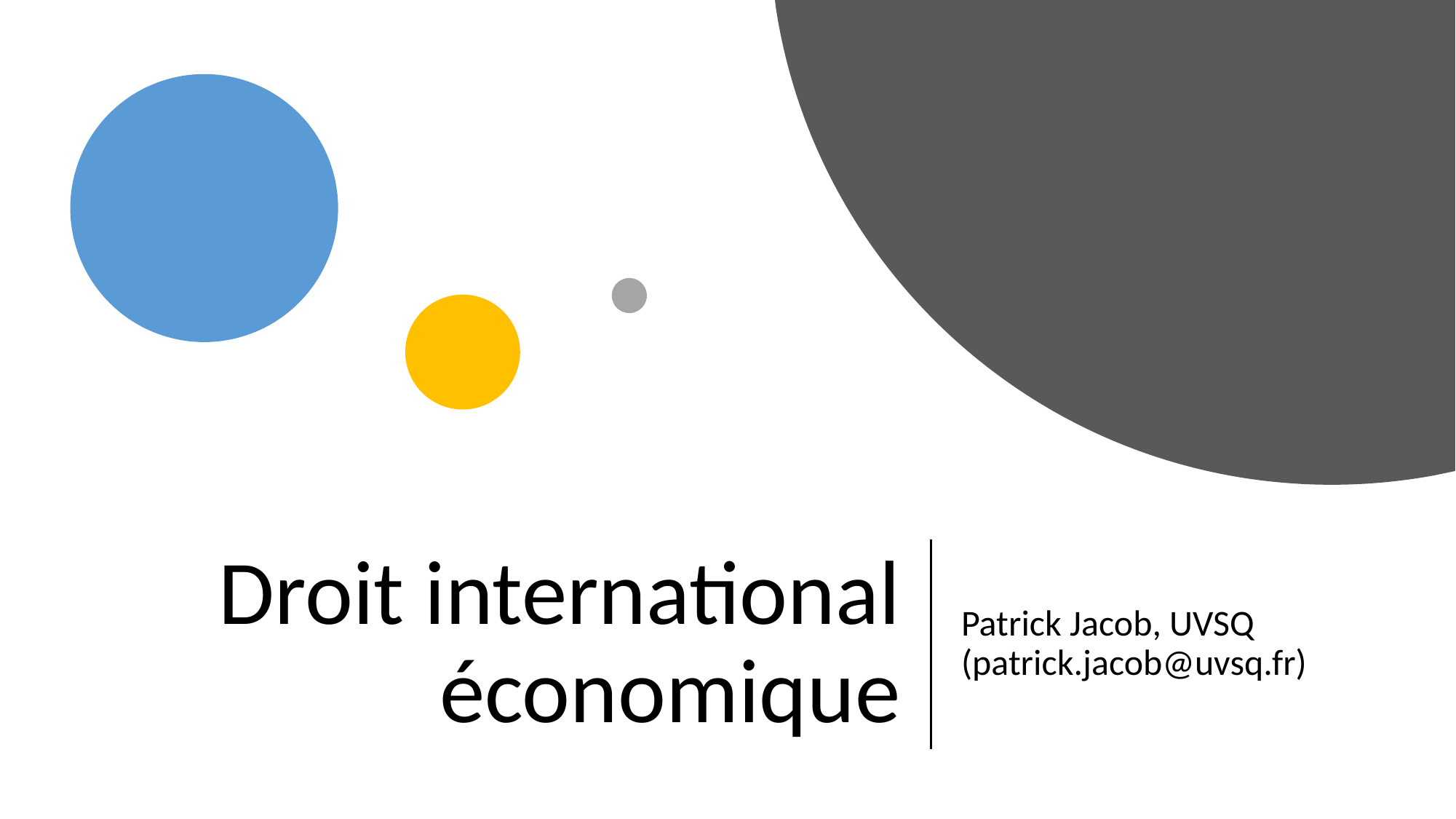

# Droit international économique
Patrick Jacob, UVSQ (patrick.jacob@uvsq.fr)